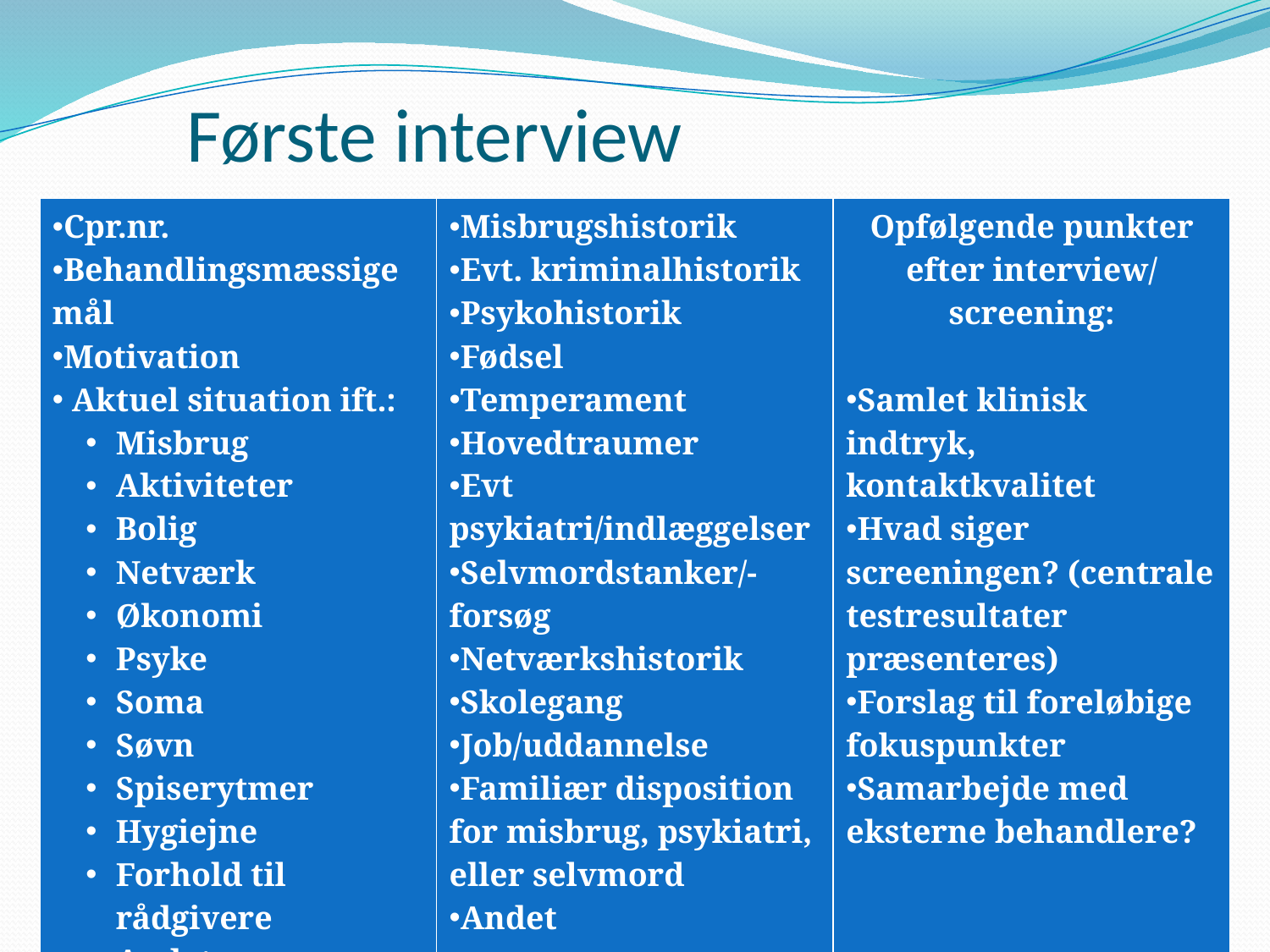

# Første interview
| Cpr.nr. Behandlingsmæssige mål Motivation Aktuel situation ift.: Misbrug Aktiviteter Bolig Netværk Økonomi Psyke Soma Søvn Spiserytmer Hygiejne Forhold til rådgivere Andet | Misbrugshistorik Evt. kriminalhistorik Psykohistorik Fødsel Temperament Hovedtraumer Evt psykiatri/indlæggelser Selvmordstanker/-forsøg Netværkshistorik Skolegang Job/uddannelse Familiær disposition for misbrug, psykiatri, eller selvmord Andet | Opfølgende punkter efter interview/ screening: Samlet klinisk indtryk, kontaktkvalitet Hvad siger screeningen? (centrale testresultater præsenteres) Forslag til foreløbige fokuspunkter Samarbejde med eksterne behandlere? |
| --- | --- | --- |

CAND.PSYCH. STEEN GULDAGER, MIND@WEBSPEED.DK, TLF. 4014 4900, WWW.MIND-FUL.DK
7